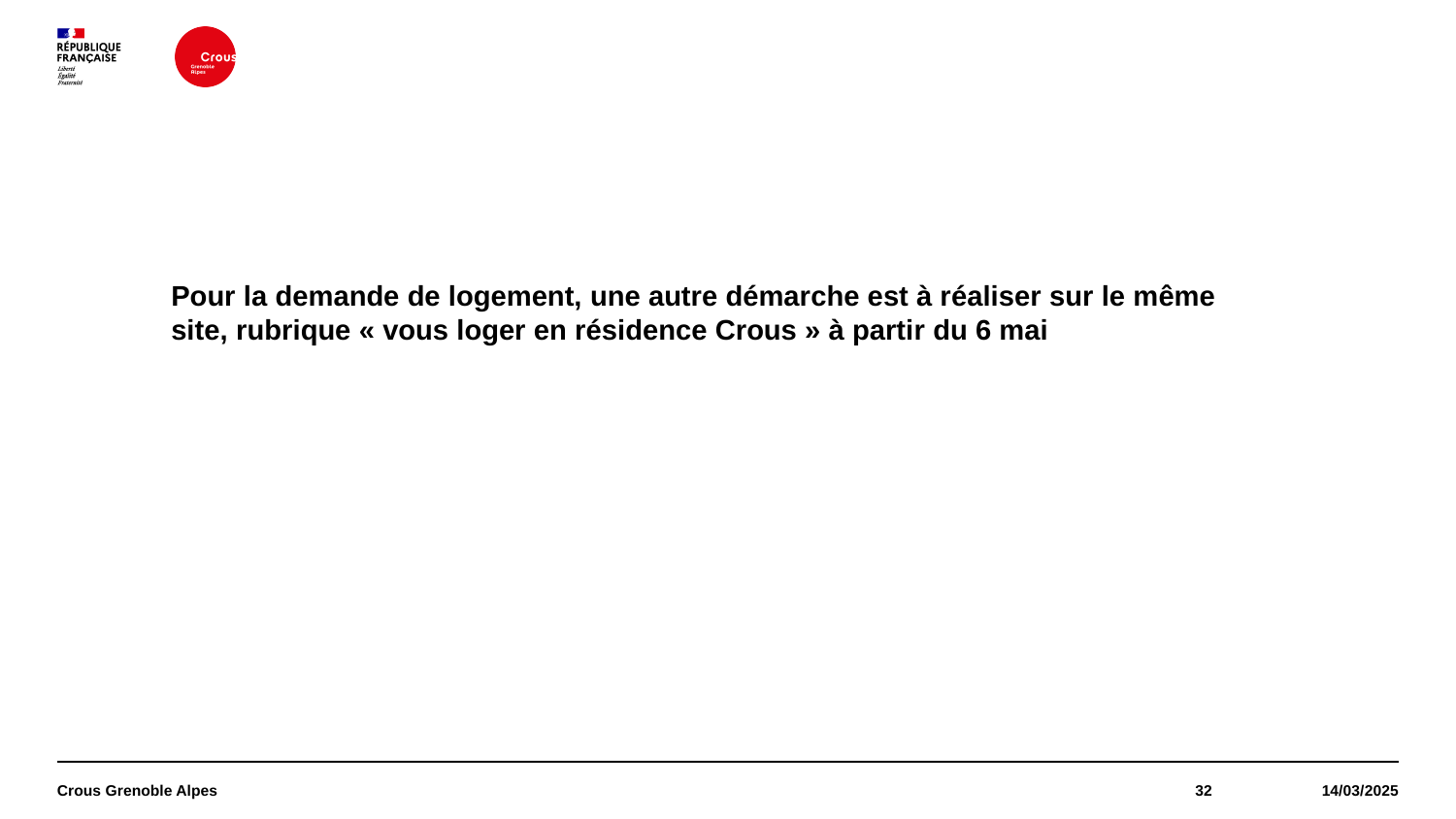

Pour la demande de logement, une autre démarche est à réaliser sur le même site, rubrique « vous loger en résidence Crous » à partir du 6 mai
Crous Grenoble Alpes
32
14/03/2025